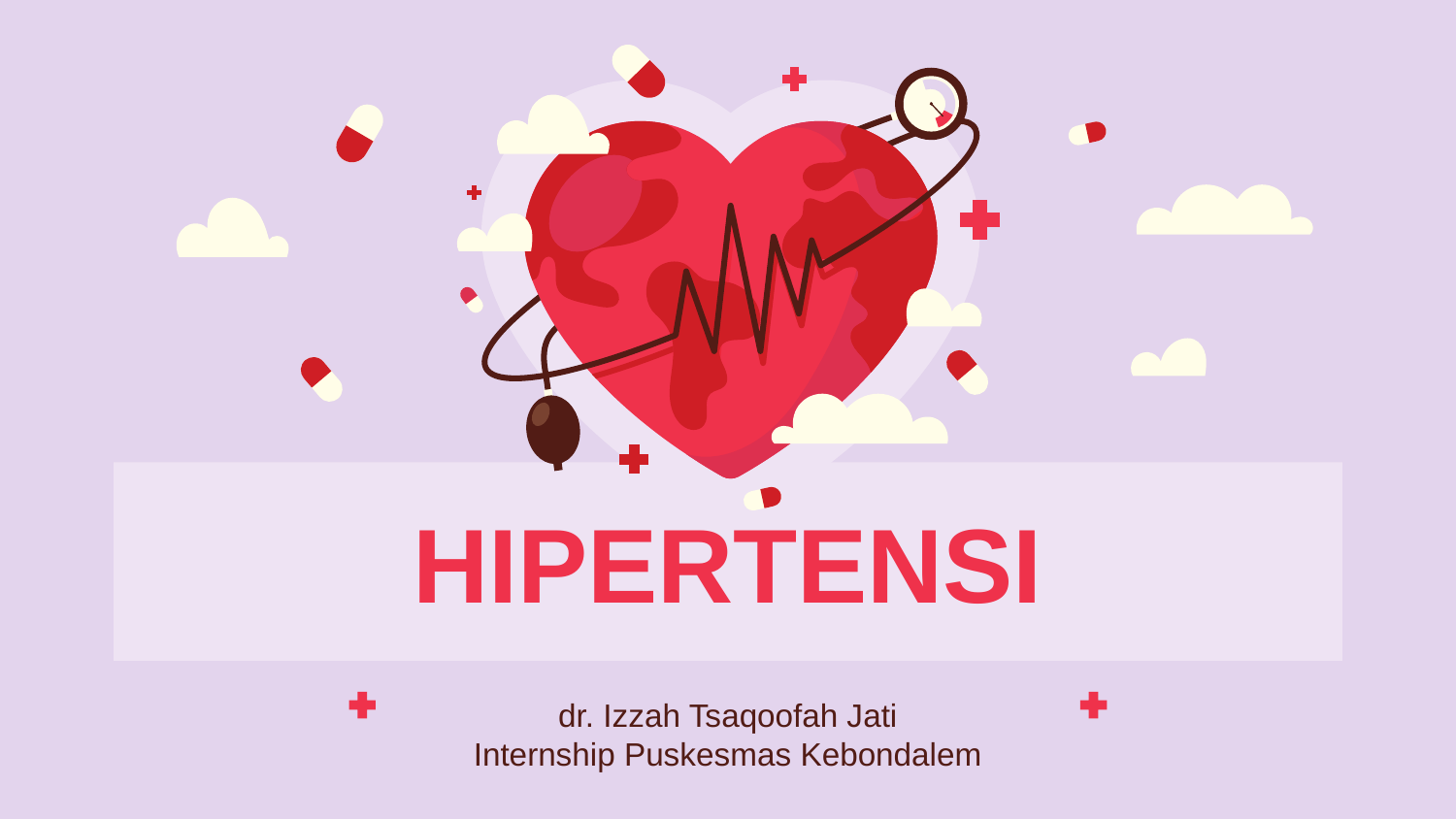

# HIPERTENSI
dr. Izzah Tsaqoofah Jati
Internship Puskesmas Kebondalem